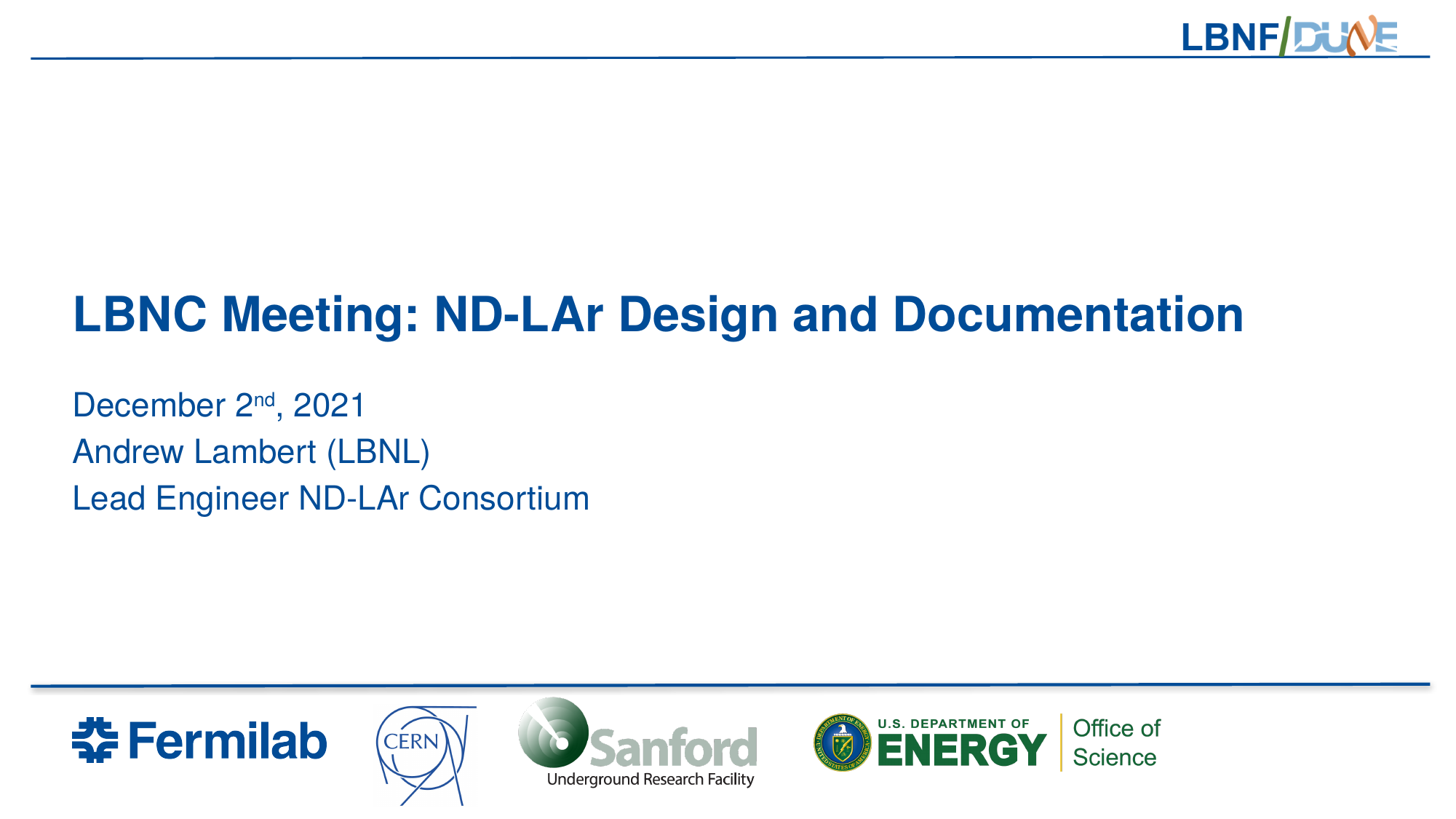

# LBNC Meeting: ND-LAr Design and Documentation
December 2nd, 2021
Andrew Lambert (LBNL)
Lead Engineer ND-LAr Consortium